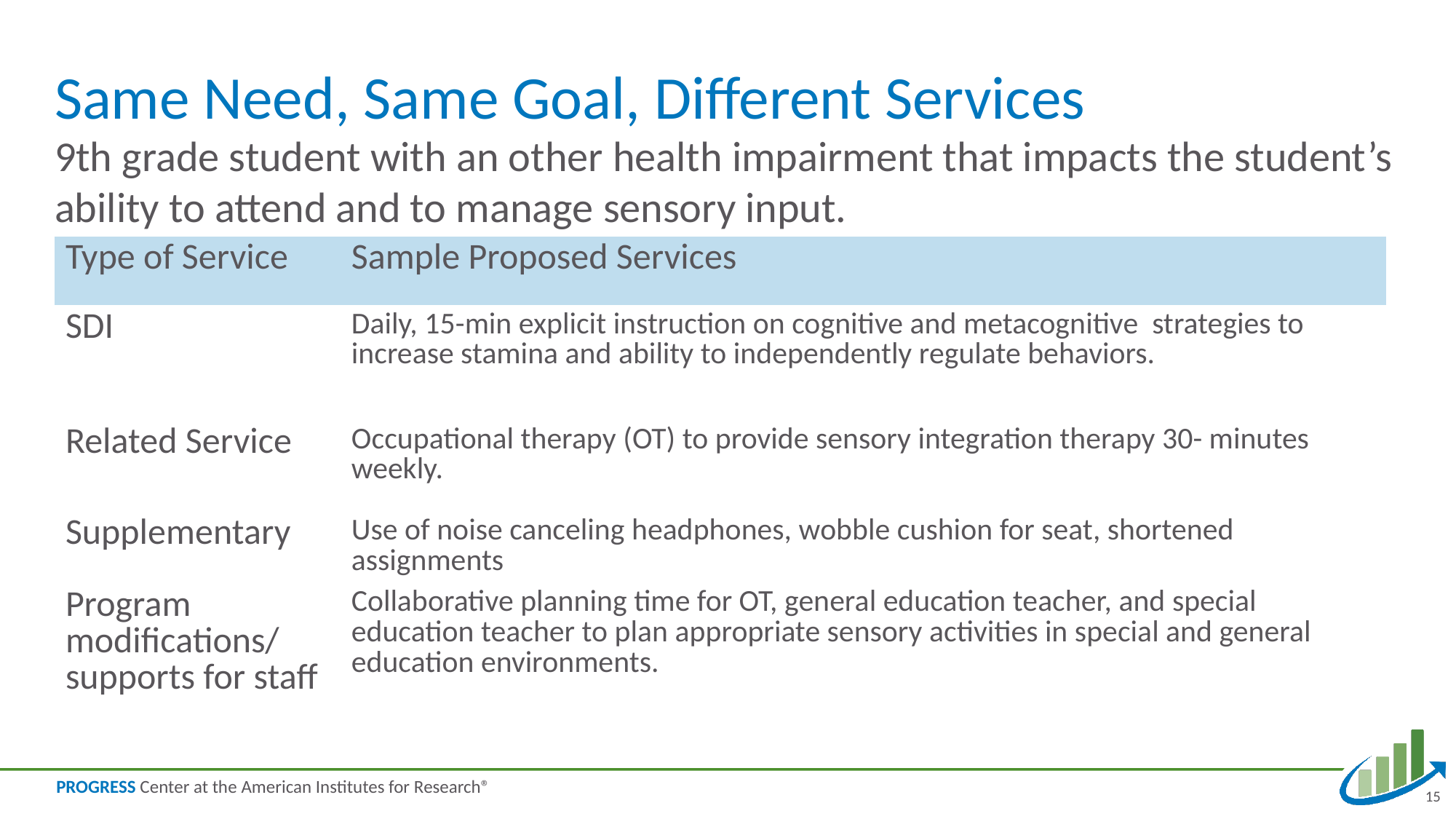

# Same Need, Same Goal, Different Services
9th grade student with an other health impairment that impacts the student’s ability to attend and to manage sensory input.
| Type of Service | Sample Proposed Services |
| --- | --- |
| SDI | Daily, 15-min explicit instruction on cognitive and metacognitive strategies to increase stamina and ability to independently regulate behaviors. |
| Related Service | Occupational therapy (OT) to provide sensory integration therapy 30- minutes weekly. |
| Supplementary | Use of noise canceling headphones, wobble cushion for seat, shortened assignments |
| Program modifications/ supports for staff | Collaborative planning time for OT, general education teacher, and special education teacher to plan appropriate sensory activities in special and general education environments. |

15